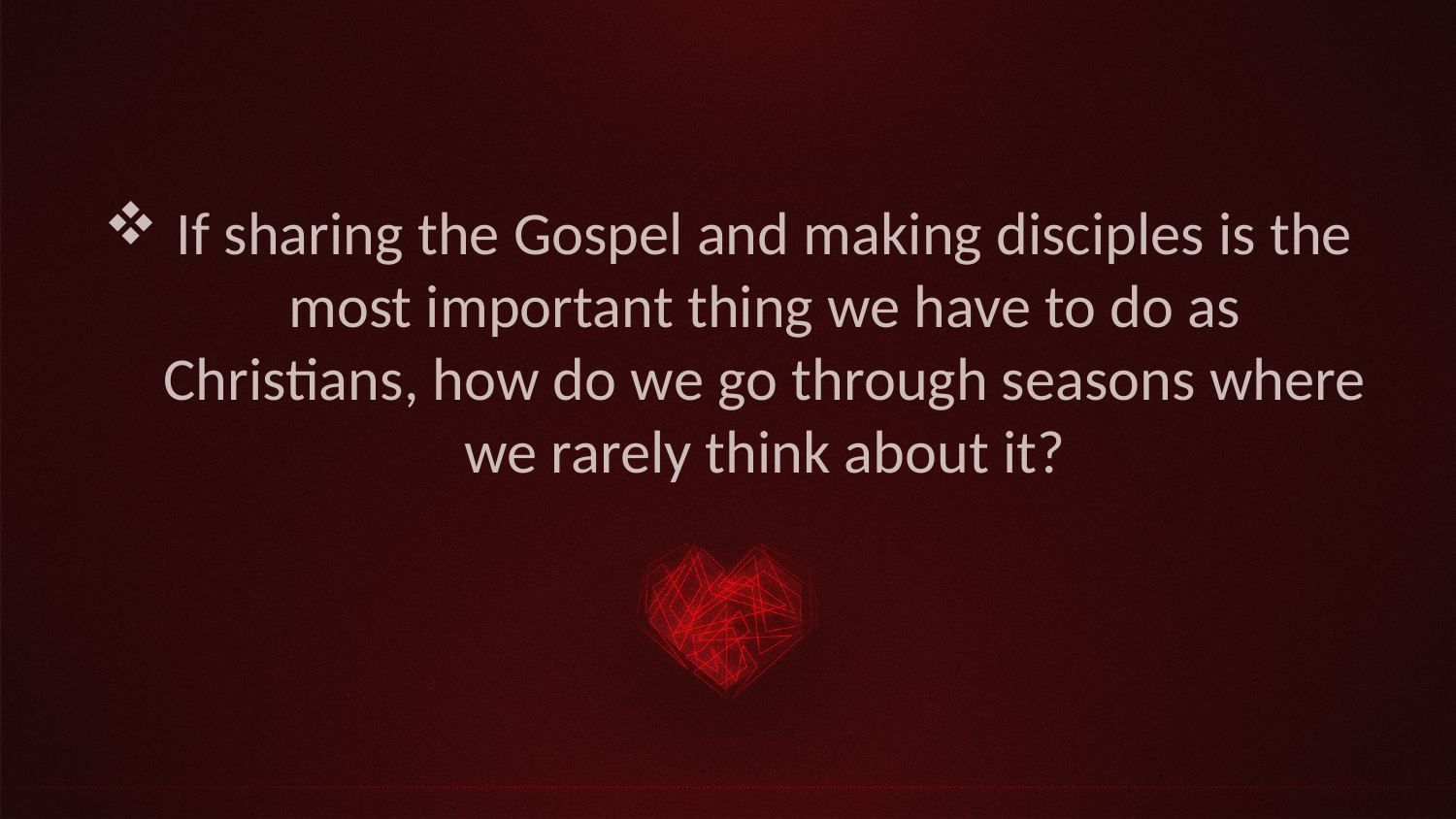

If sharing the Gospel and making disciples is the most important thing we have to do as Christians, how do we go through seasons where we rarely think about it?
#